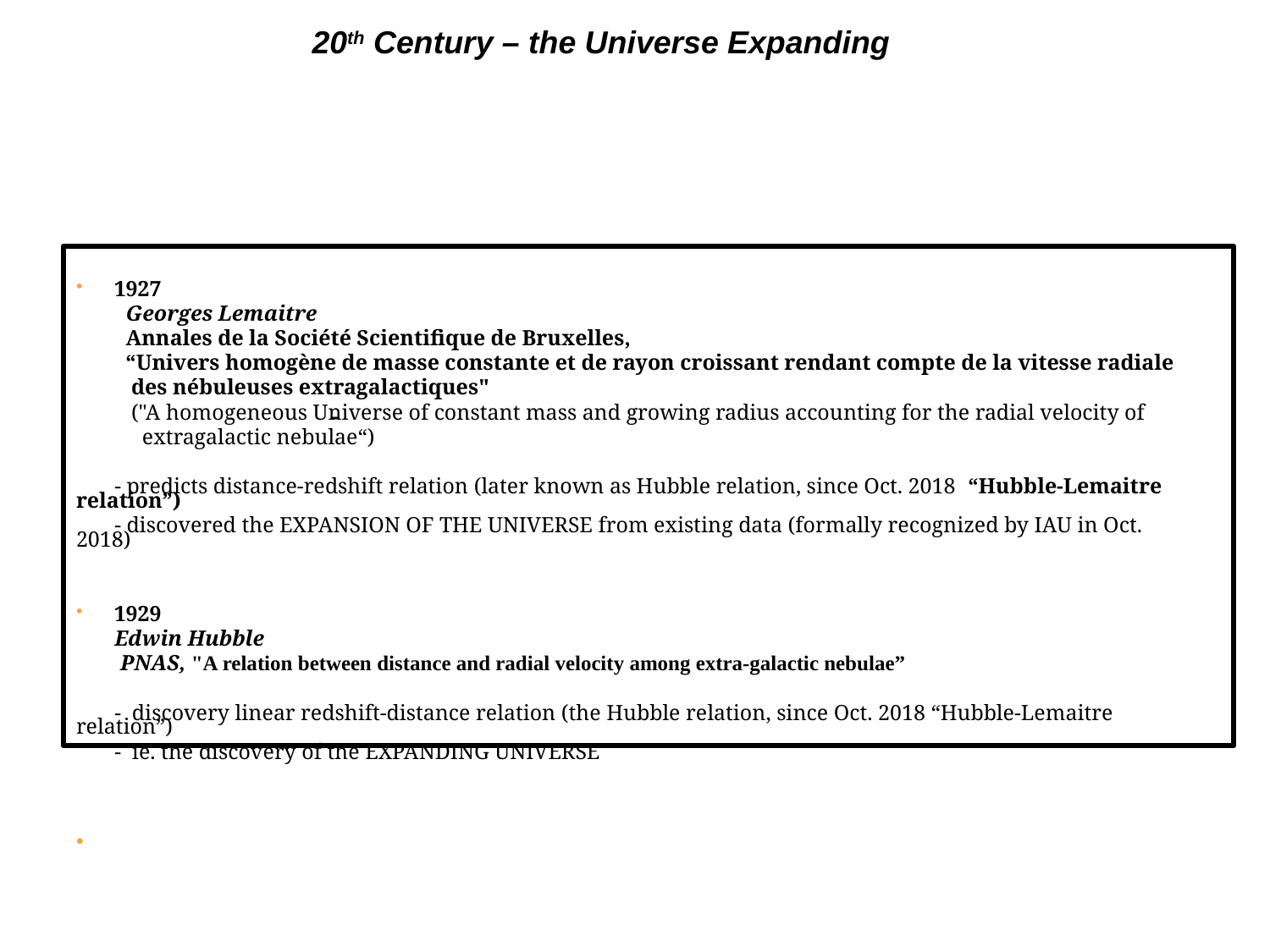

1927
         Georges Lemaitre
         Annales de la Société Scientifique de Bruxelles, Un
         “Univers homogène de masse constante et de rayon croissant rendant compte de la vitesse radiale
          des nébuleuses extragalactiques"
          ("A homogeneous Universe of constant mass and growing radius accounting for the radial velocity of
            extragalactic nebulae“)

       - predicts distance-redshift relation (later known as Hubble relation, since Oct. 2018  “Hubble-Lemaitre relation”)
       - discovered the EXPANSION OF THE UNIVERSE from existing data (formally recognized by IAU in Oct. 2018)

1929
       Edwin Hubble
        PNAS, "A relation between distance and radial velocity among extra-galactic nebulae”

       -  discovery linear redshift-distance relation (the Hubble relation, since Oct. 2018 “Hubble-Lemaitre relation”)
       -  ie. the discovery of the EXPANDING UNIVERSE

20th Century – the Universe Expanding

-